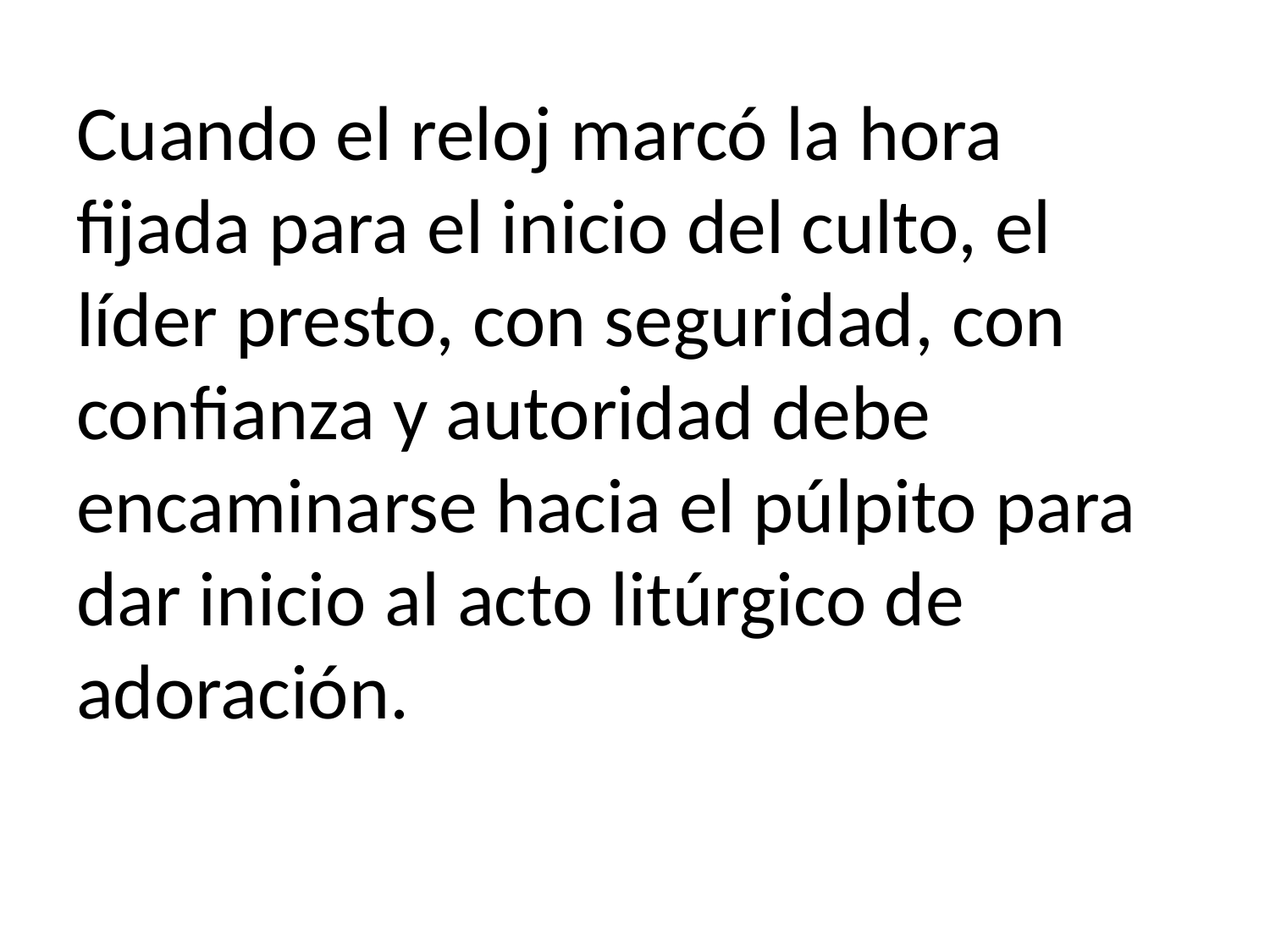

Cuando el reloj marcó la hora fijada para el inicio del culto, el líder presto, con seguridad, con confianza y autoridad debe encaminarse hacia el púlpito para dar inicio al acto litúrgico de adoración.